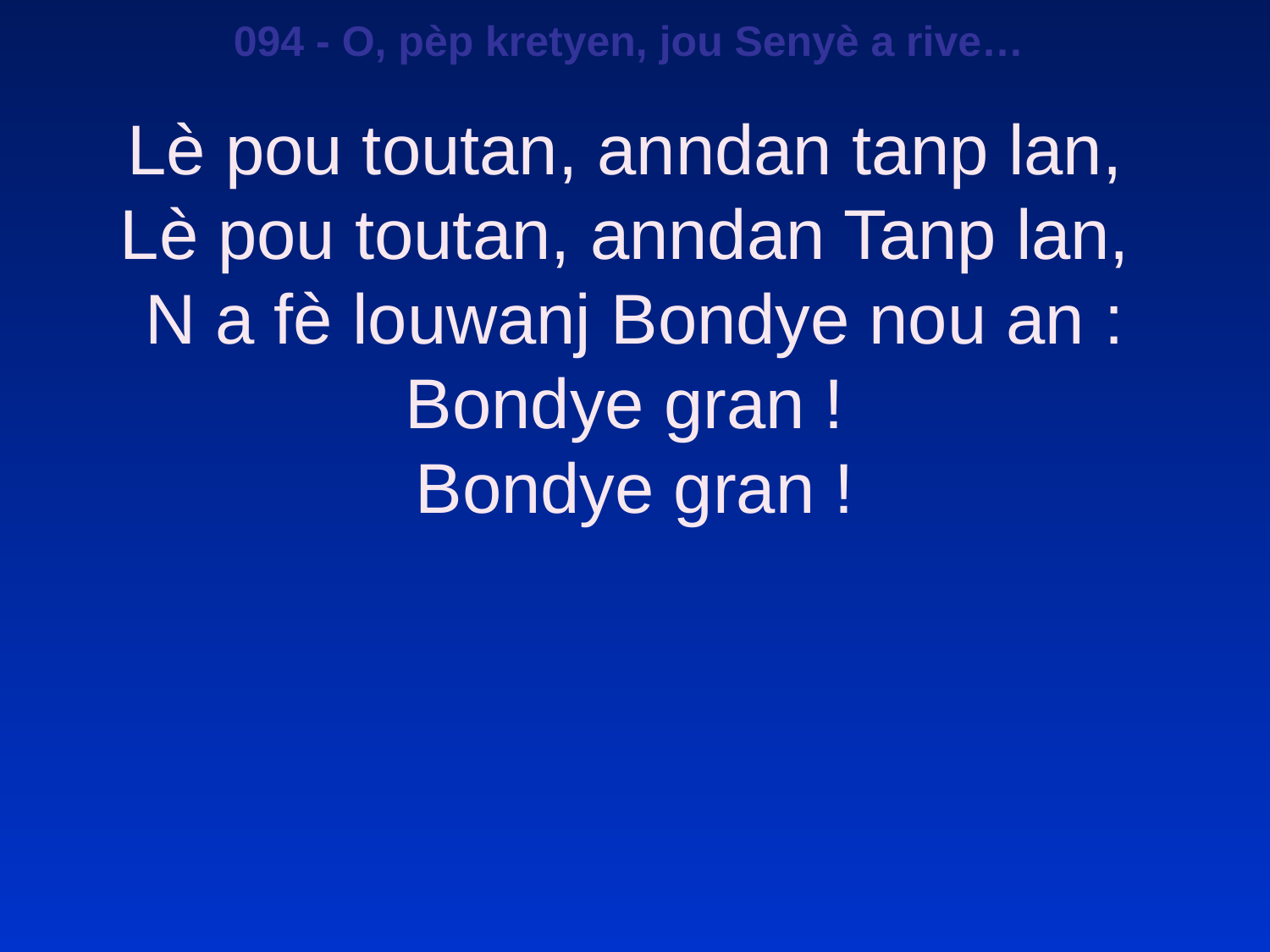

094 - O, pèp kretyen, jou Senyè a rive…
Lè pou toutan, anndan tanp lan,
Lè pou toutan, anndan Tanp lan,
N a fè louwanj Bondye nou an :
Bondye gran !
Bondye gran !